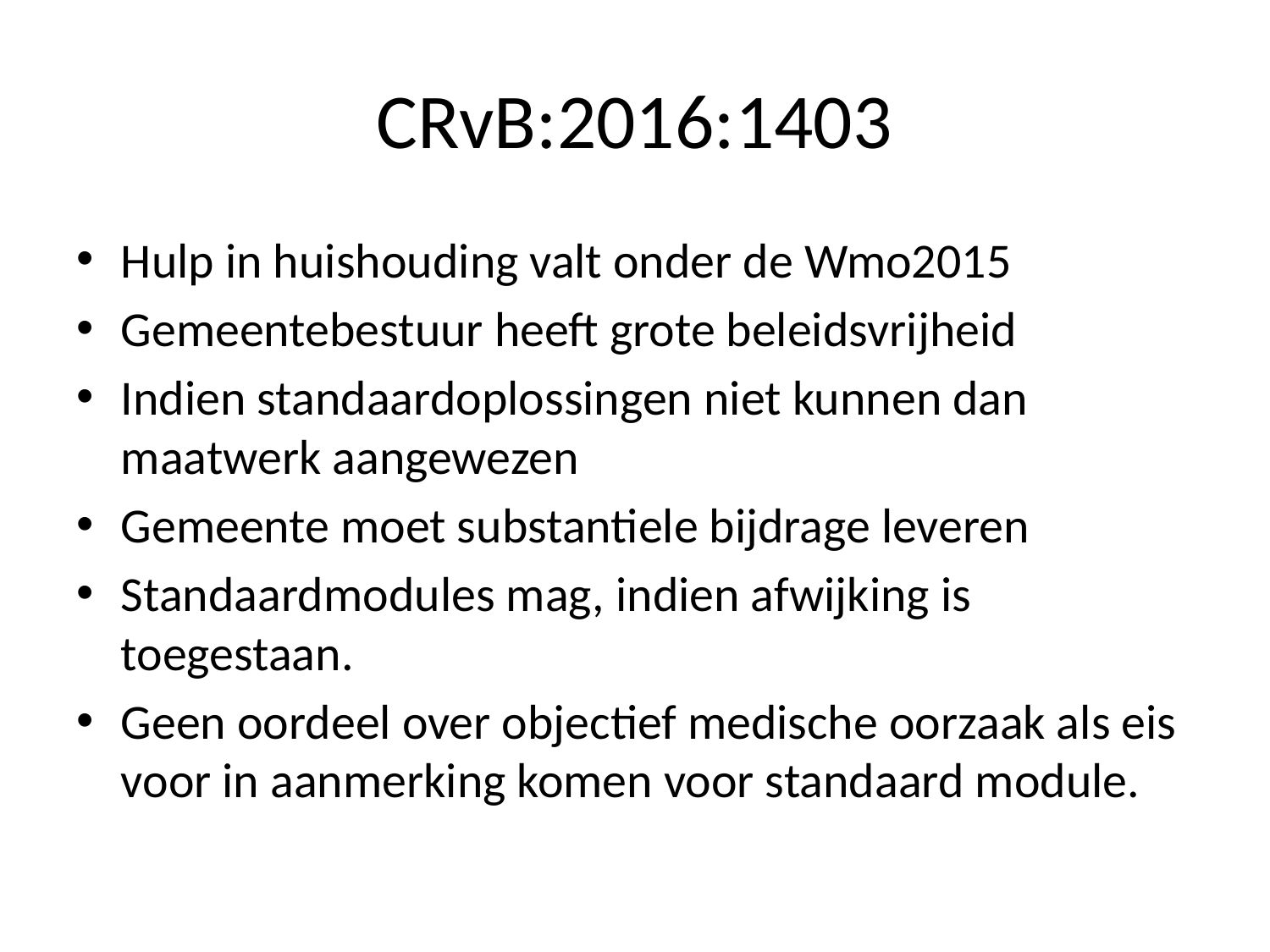

# CRvB:2016:1403
Hulp in huishouding valt onder de Wmo2015
Gemeentebestuur heeft grote beleidsvrijheid
Indien standaardoplossingen niet kunnen dan maatwerk aangewezen
Gemeente moet substantiele bijdrage leveren
Standaardmodules mag, indien afwijking is toegestaan.
Geen oordeel over objectief medische oorzaak als eis voor in aanmerking komen voor standaard module.